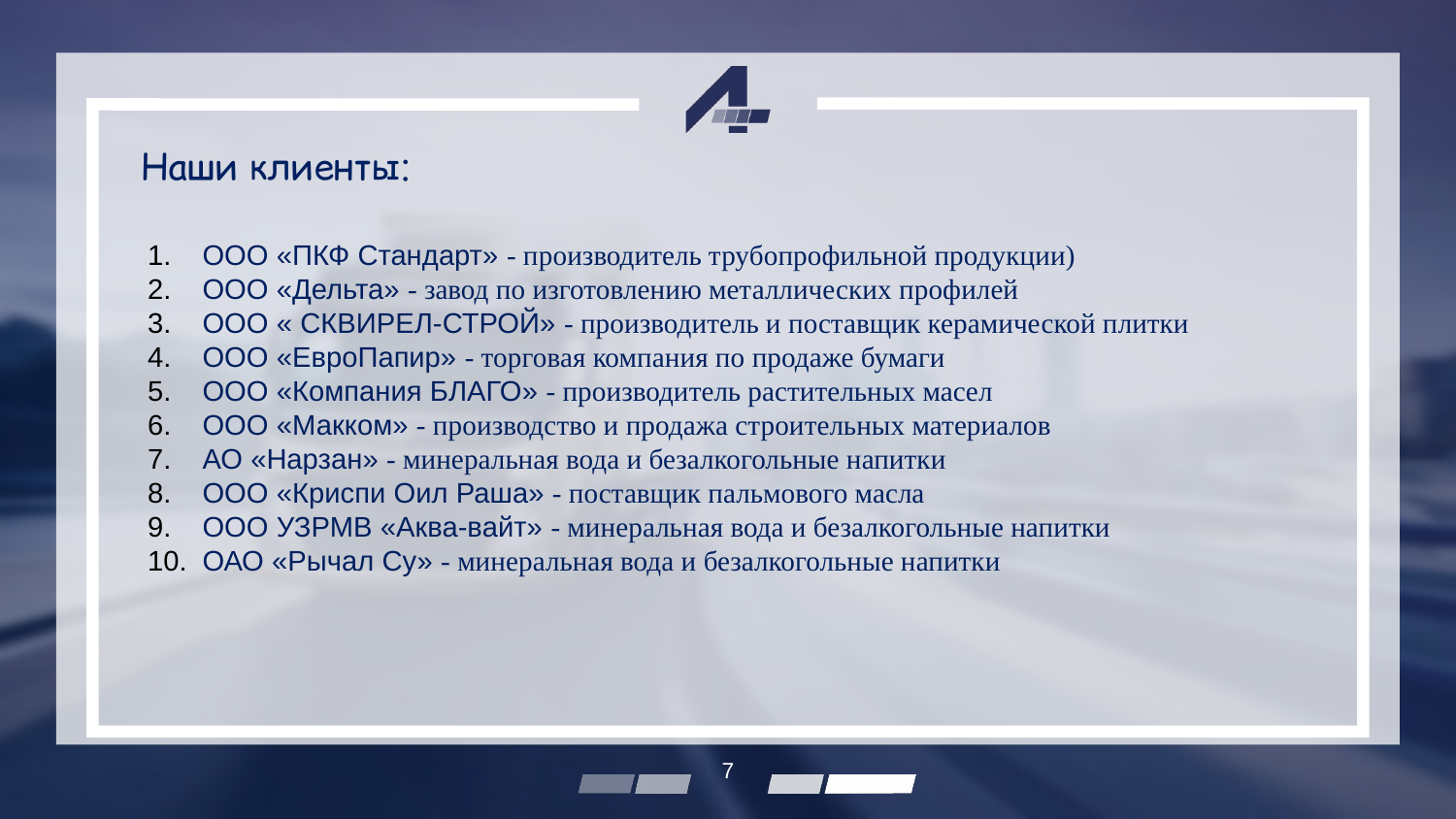

Наши клиенты:
ООО «ПКФ Стандарт» - производитель трубопрофильной продукции)
ООО «Дельта» - завод по изготовлению металлических профилей
ООО « СКВИРЕЛ-СТРОЙ» - производитель и поставщик керамической плитки
ООО «ЕвроПапир» - торговая компания по продаже бумаги
ООО «Компания БЛАГО» - производитель растительных масел
ООО «Макком» - производство и продажа строительных материалов
АО «Нарзан» - минеральная вода и безалкогольные напитки
ООО «Криспи Оил Раша» - поставщик пальмового масла
ООО УЗРМВ «Аква-вайт» - минеральная вода и безалкогольные напитки
ОАО «Рычал Су» - минеральная вода и безалкогольные напитки
7